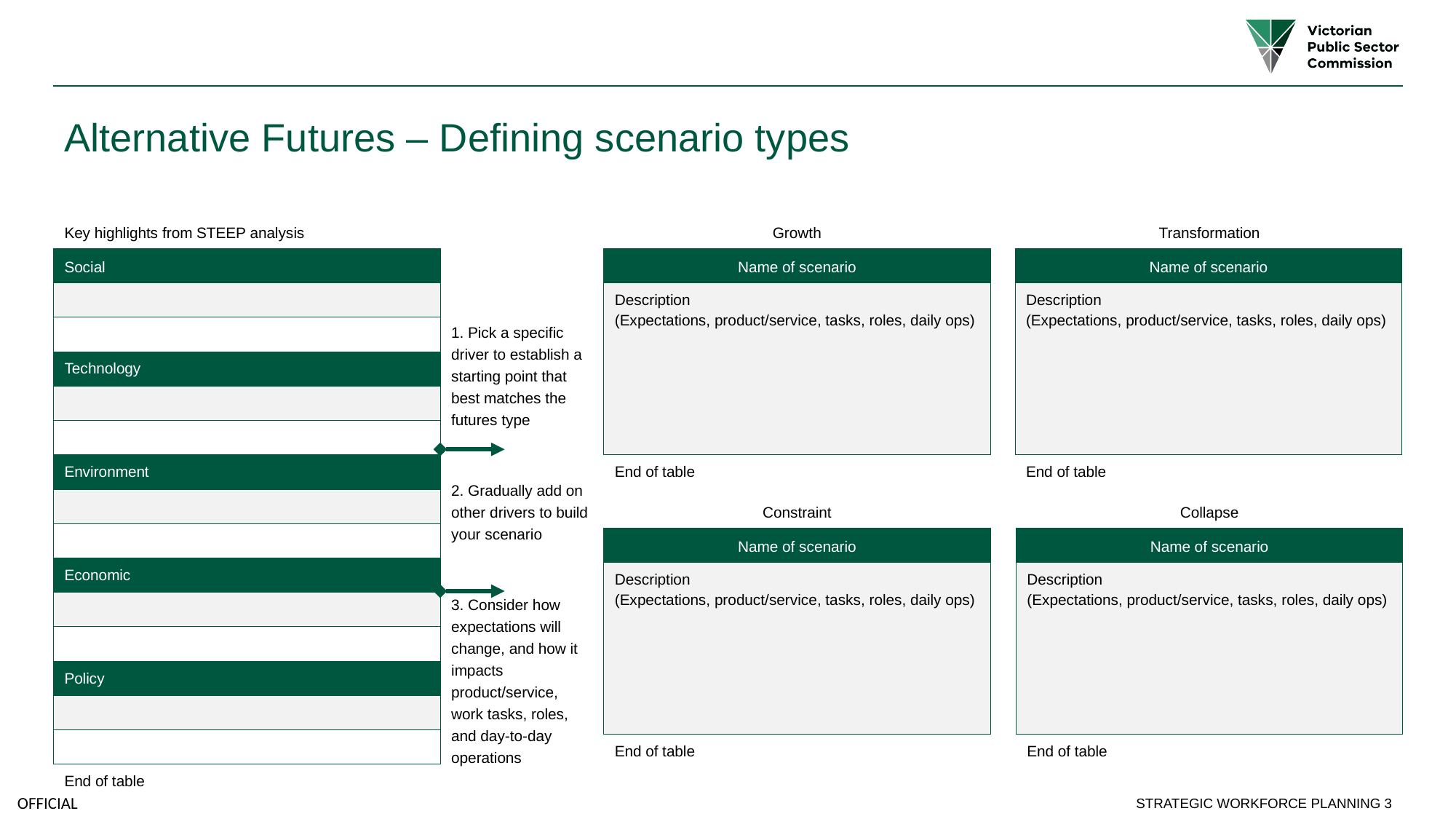

Alternative Futures – Defining scenario types
Key highlights from STEEP analysis
Growth
Transformation
| Social |
| --- |
|  |
|  |
| Technology |
|  |
|  |
| Environment |
|  |
|  |
| Economic |
|  |
|  |
| Policy |
|  |
|  |
| End of table |
| Name of scenario |
| --- |
| Description (Expectations, product/service, tasks, roles, daily ops) |
| End of table |
| Name of scenario |
| --- |
| Description (Expectations, product/service, tasks, roles, daily ops) |
| End of table |
1. Pick a specific driver to establish a starting point that best matches the futures type

2. Gradually add on other drivers to build your scenario

3. Consider how expectations will change, and how it impacts product/service, work tasks, roles, and day-to-day operations
Constraint
Collapse
| Name of scenario |
| --- |
| Description (Expectations, product/service, tasks, roles, daily ops) |
| End of table |
| Name of scenario |
| --- |
| Description (Expectations, product/service, tasks, roles, daily ops) |
| End of table |
Strategic Workforce Planning 3